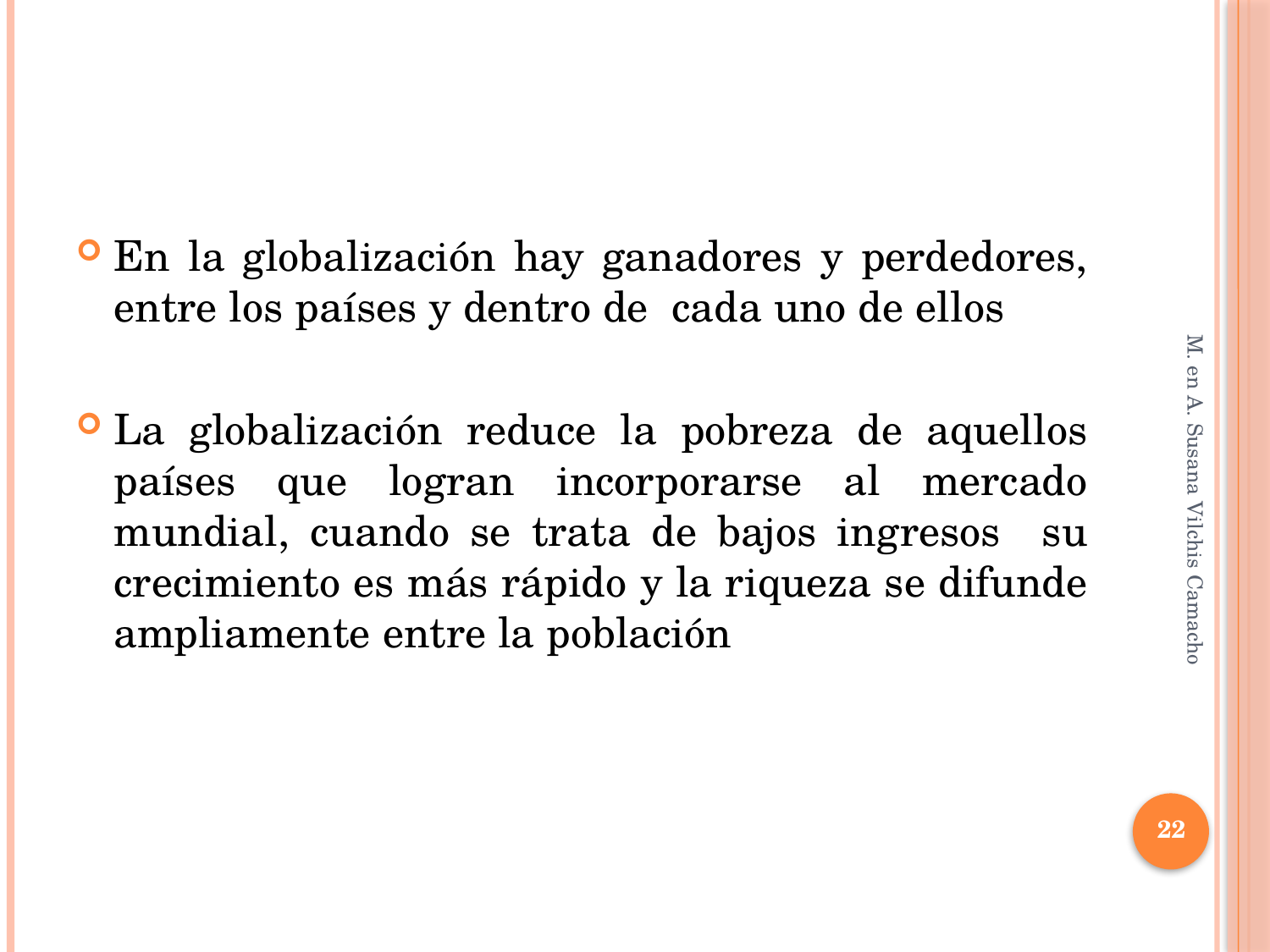

En la globalización hay ganadores y perdedores, entre los países y dentro de  cada uno de ellos

La globalización reduce la pobreza de aquellos países que logran incorporarse al mercado mundial, cuando se trata de bajos ingresos  su crecimiento es más rápido y la riqueza se difunde ampliamente entre la población
M. en A. Susana Vilchis Camacho
22